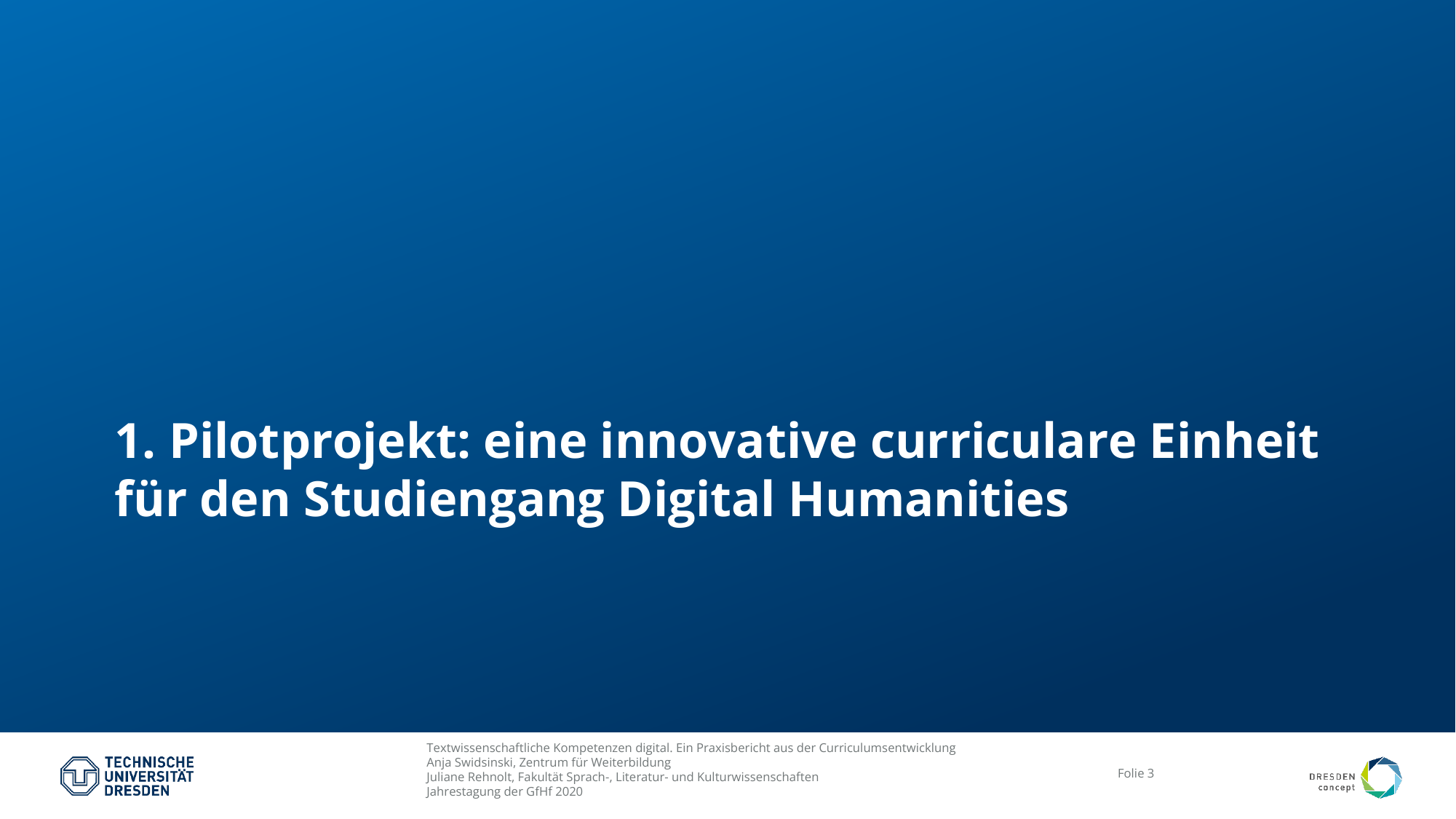

# 1. Pilotprojekt: eine innovative curriculare Einheit für den Studiengang Digital Humanities